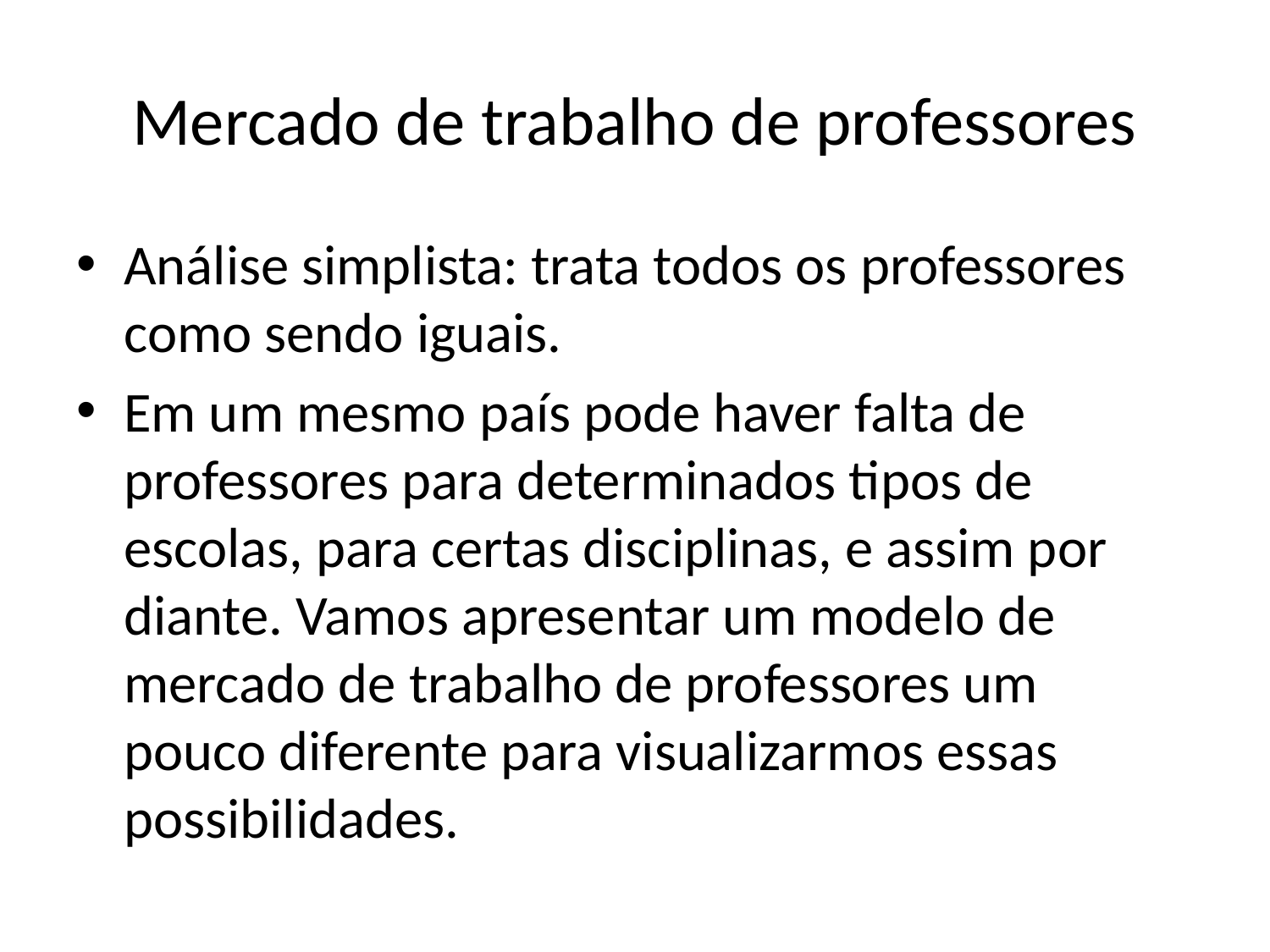

# Mercado de trabalho de professores
Análise simplista: trata todos os professores como sendo iguais.
Em um mesmo país pode haver falta de professores para determinados tipos de escolas, para certas disciplinas, e assim por diante. Vamos apresentar um modelo de mercado de trabalho de professores um pouco diferente para visualizarmos essas possibilidades.